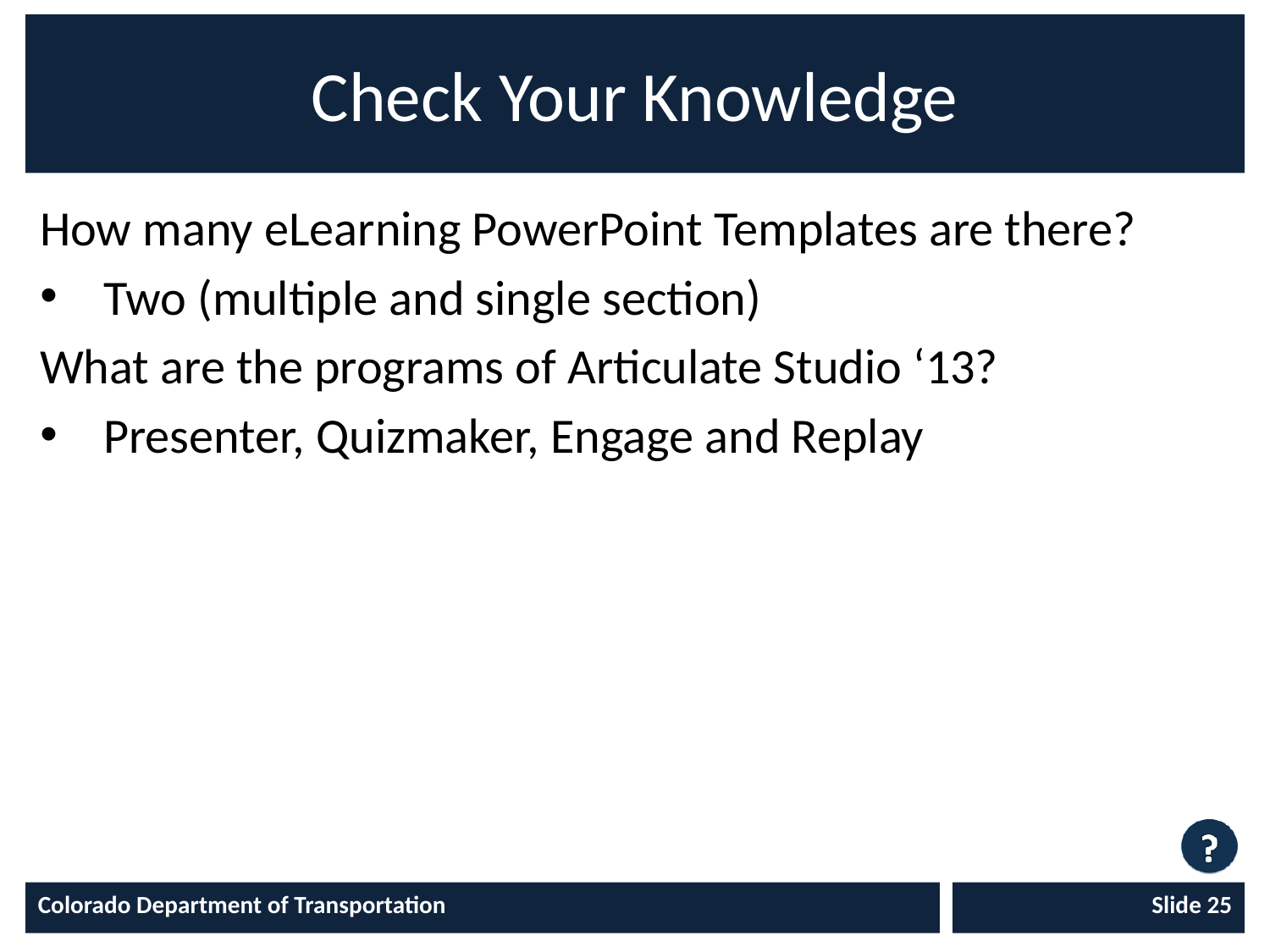

# Check Your Knowledge
How many eLearning PowerPoint Templates are there?
Two (multiple and single section)
What are the programs of Articulate Studio ‘13?
Presenter, Quizmaker, Engage and Replay

Colorado Department of Transportation
Slide 25